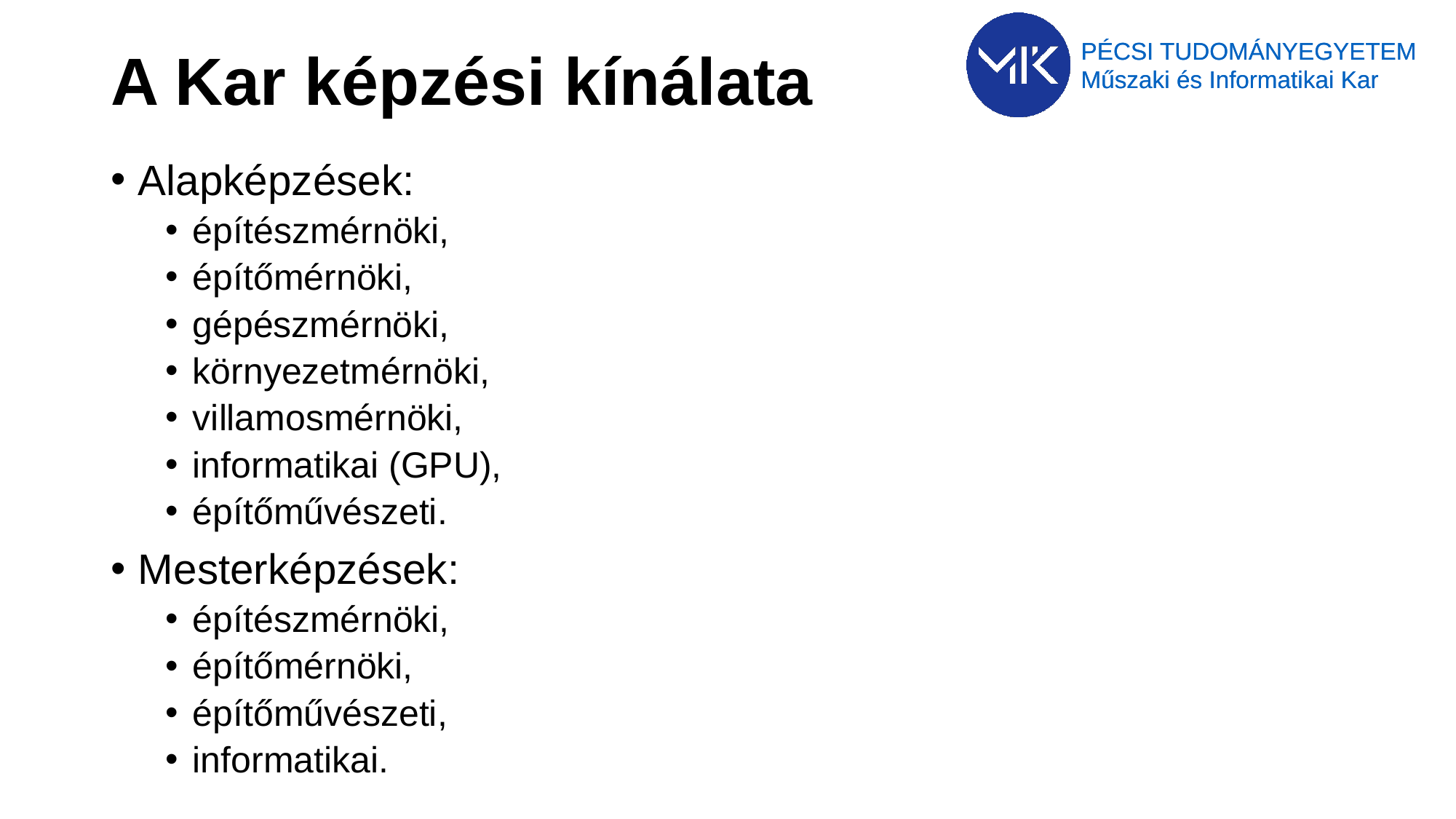

# A Kar képzési kínálata
Alapképzések:
építészmérnöki,
építőmérnöki,
gépészmérnöki,
környezetmérnöki,
villamosmérnöki,
informatikai (GPU),
építőművészeti.
Mesterképzések:
építészmérnöki,
építőmérnöki,
építőművészeti,
informatikai.